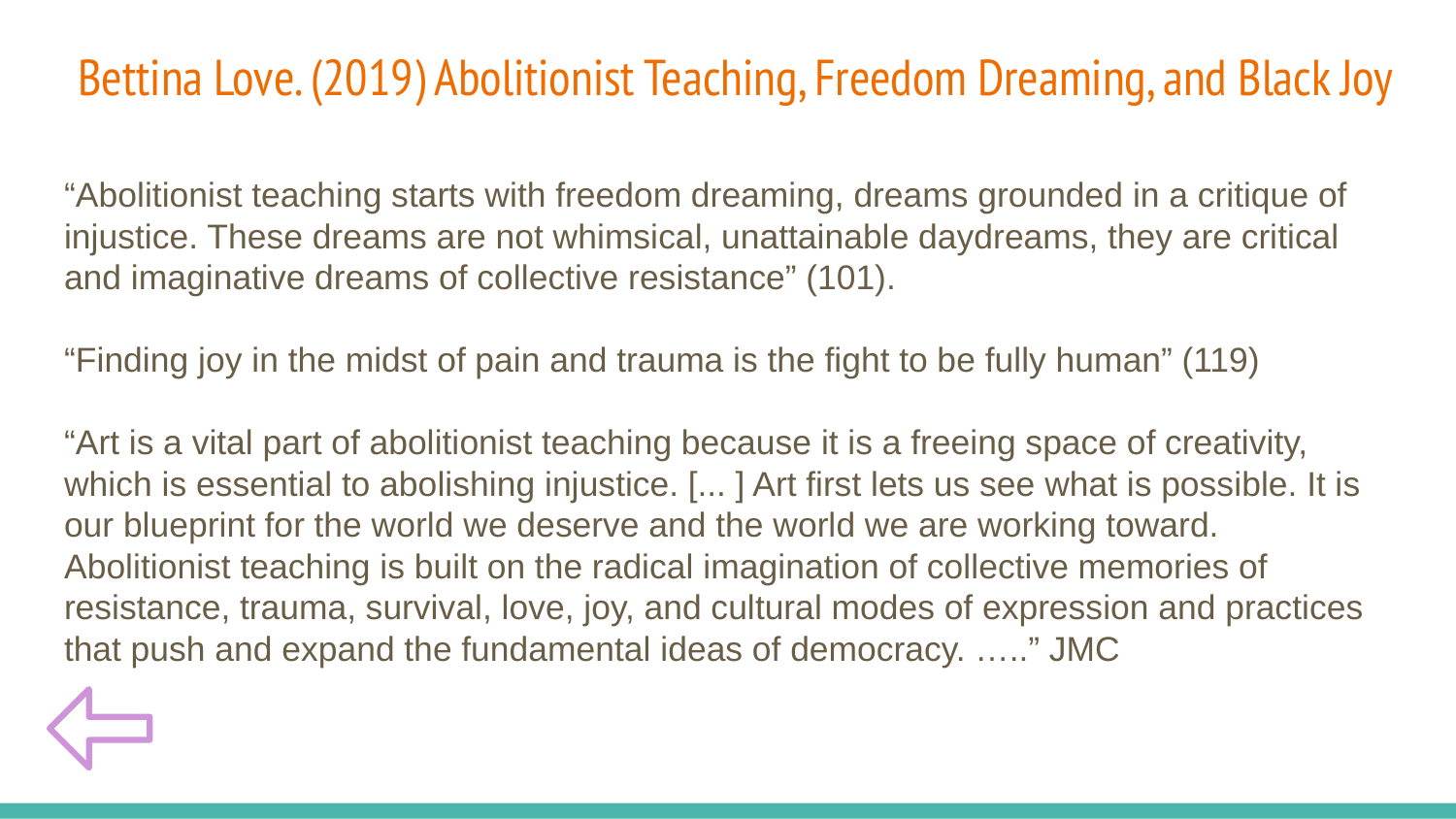

Bettina Love. (2019) Abolitionist Teaching, Freedom Dreaming, and Black Joy

# “Abolitionist teaching starts with freedom dreaming, dreams grounded in a critique of injustice. These dreams are not whimsical, unattainable daydreams, they are critical and imaginative dreams of collective resistance” (101).

“Finding joy in the midst of pain and trauma is the fight to be fully human” (119)

“Art is a vital part of abolitionist teaching because it is a freeing space of creativity, which is essential to abolishing injustice. [... ] Art first lets us see what is possible. It is our blueprint for the world we deserve and the world we are working toward. Abolitionist teaching is built on the radical imagination of collective memories of resistance, trauma, survival, love, joy, and cultural modes of expression and practices that push and expand the fundamental ideas of democracy. …..” JMC